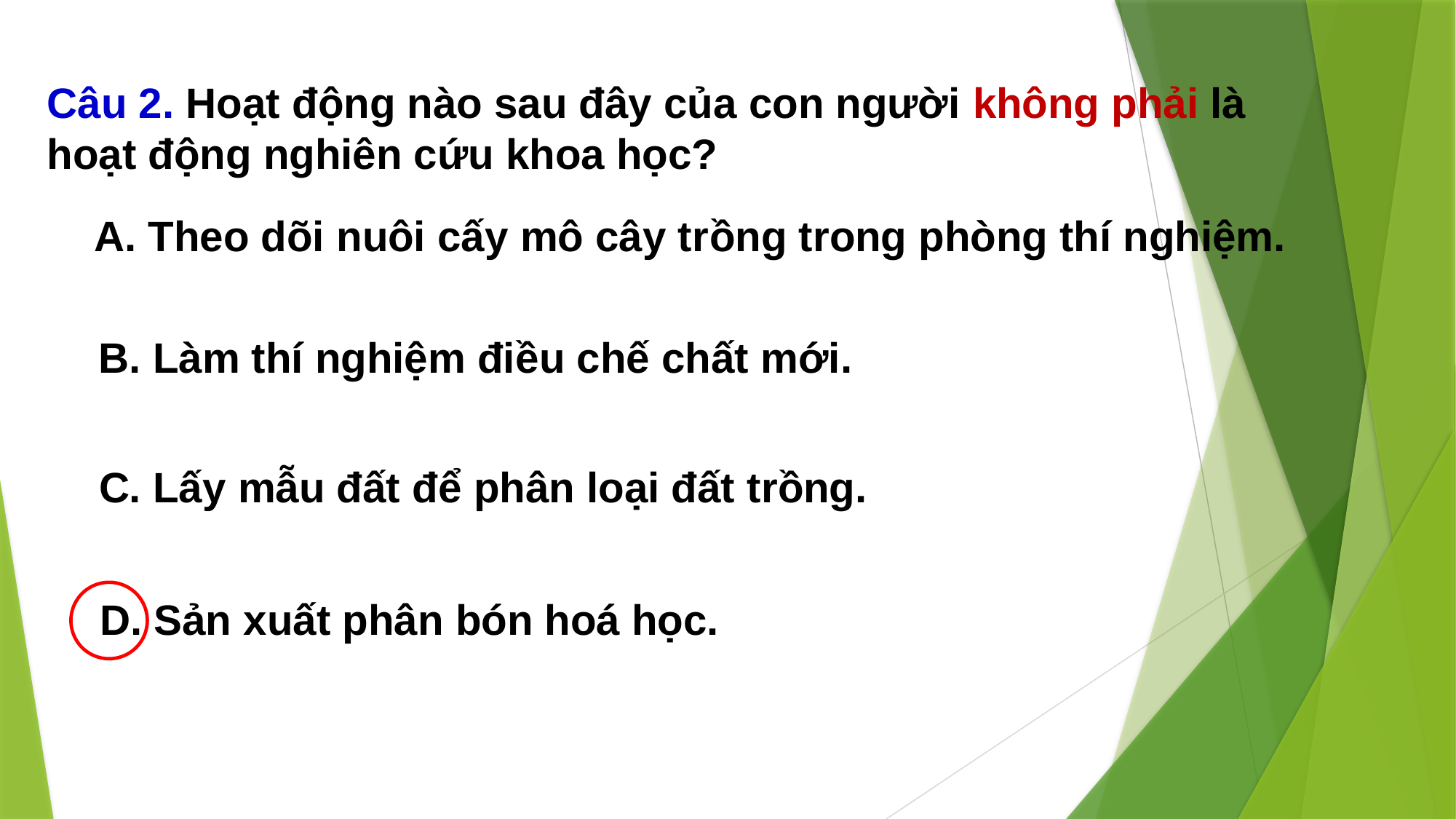

Câu 2. Hoạt động nào sau đây của con người không phải là hoạt động nghiên cứu khoa học?
A. Theo dõi nuôi cấy mô cây trồng trong phòng thí nghiệm.
B. Làm thí nghiệm điều chế chất mới.
C. Lấy mẫu đất để phân loại đất trồng.

D. Sản xuất phân bón hoá học.